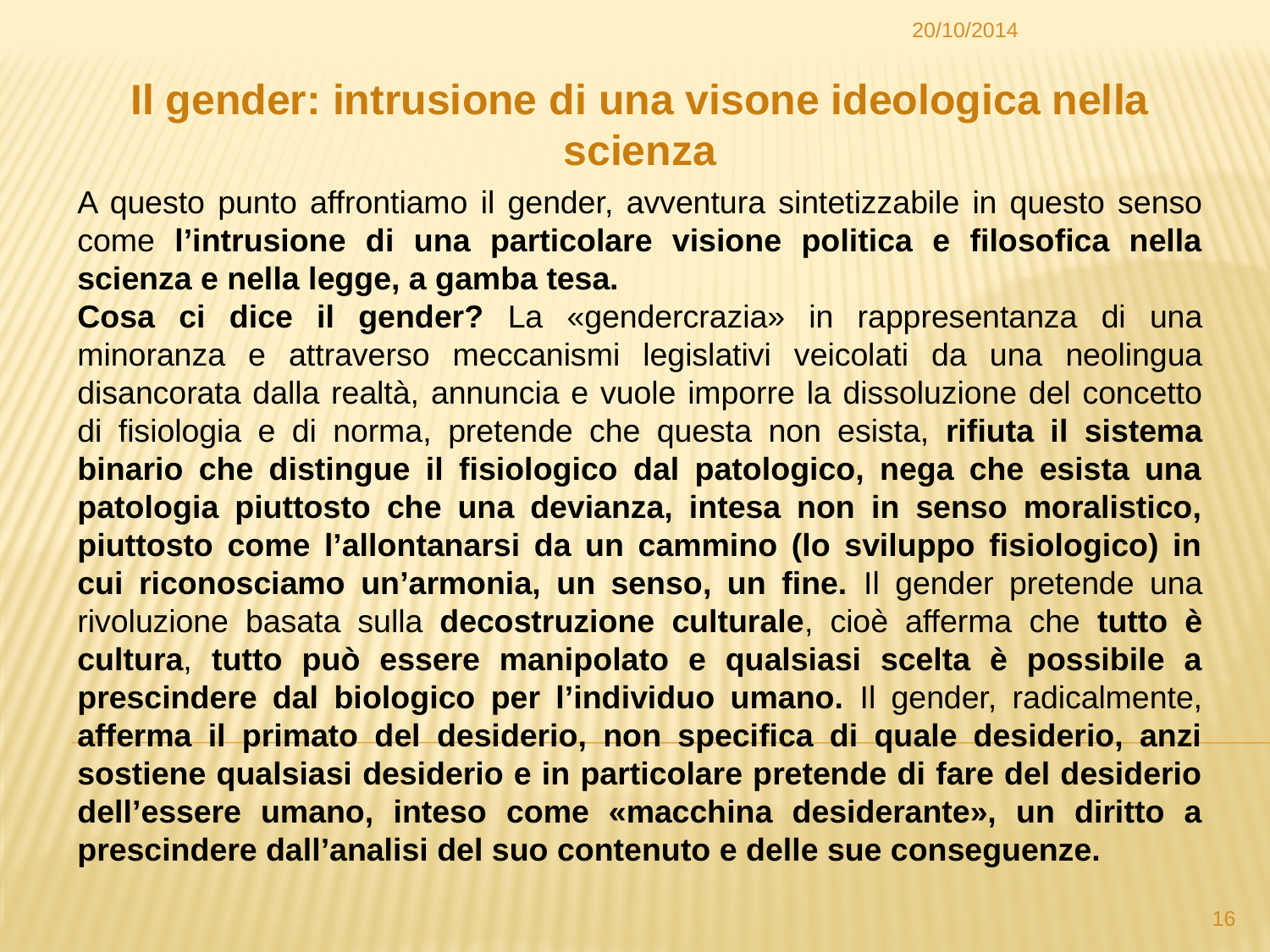

20/10/2014
Il gender: intrusione di una visone ideologica nella scienza
A questo punto affrontiamo il gender, avventura sintetizzabile in questo senso come l’intrusione di una particolare visione politica e filosofica nella scienza e nella legge, a gamba tesa.
Cosa ci dice il gender? La «gendercrazia» in rappresentanza di una minoranza e attraverso meccanismi legislativi veicolati da una neolingua disancorata dalla realtà, annuncia e vuole imporre la dissoluzione del concetto di fisiologia e di norma, pretende che questa non esista, rifiuta il sistema binario che distingue il fisiologico dal patologico, nega che esista una patologia piuttosto che una devianza, intesa non in senso moralistico, piuttosto come l’allontanarsi da un cammino (lo sviluppo fisiologico) in cui riconosciamo un’armonia, un senso, un fine. Il gender pretende una rivoluzione basata sulla decostruzione culturale, cioè afferma che tutto è cultura, tutto può essere manipolato e qualsiasi scelta è possibile a prescindere dal biologico per l’individuo umano. Il gender, radicalmente, afferma il primato del desiderio, non specifica di quale desiderio, anzi sostiene qualsiasi desiderio e in particolare pretende di fare del desiderio dell’essere umano, inteso come «macchina desiderante», un diritto a prescindere dall’analisi del suo contenuto e delle sue conseguenze.
16